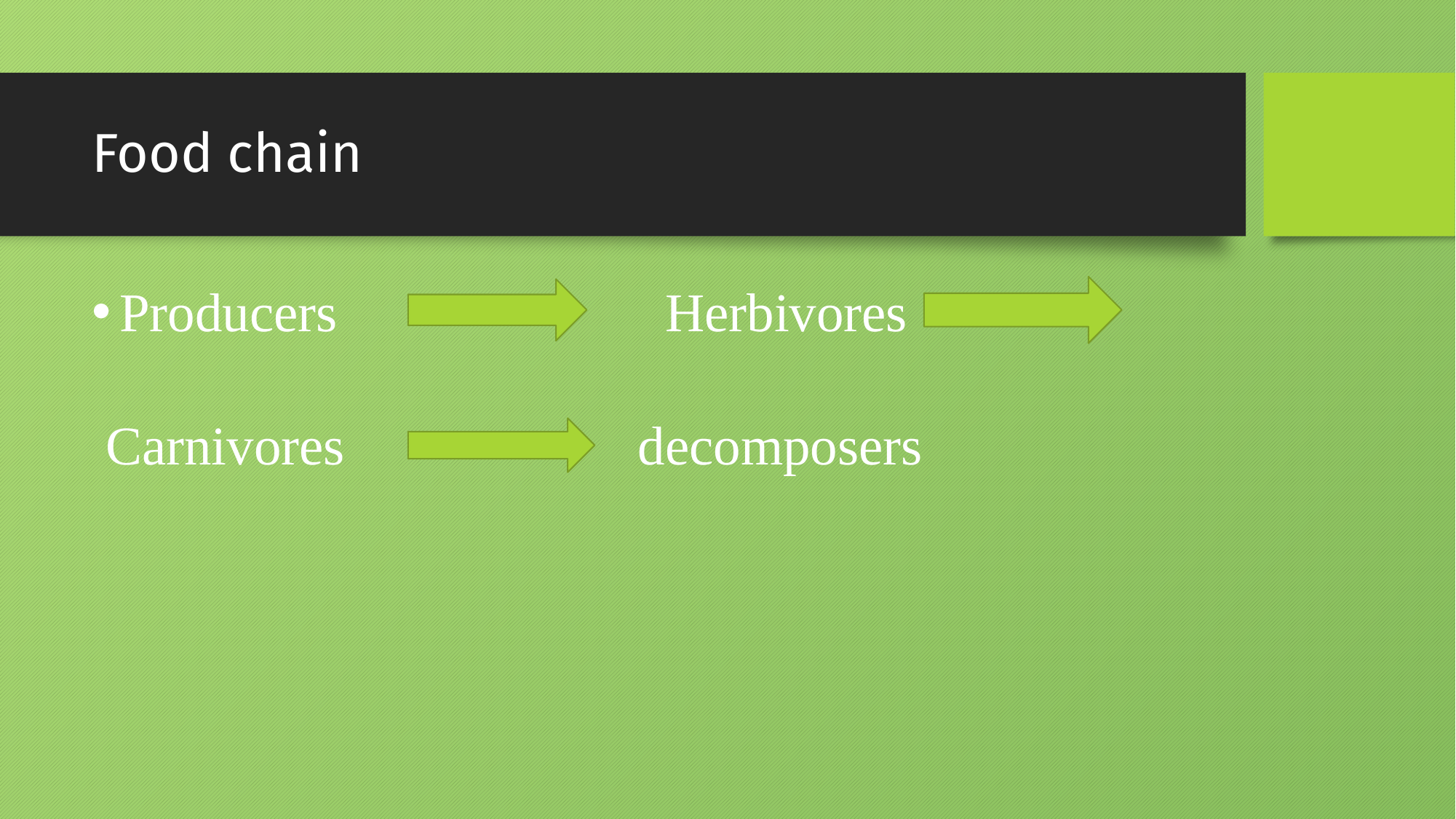

# Food chain

Producers			Herbivores
 Carnivores  			decomposers